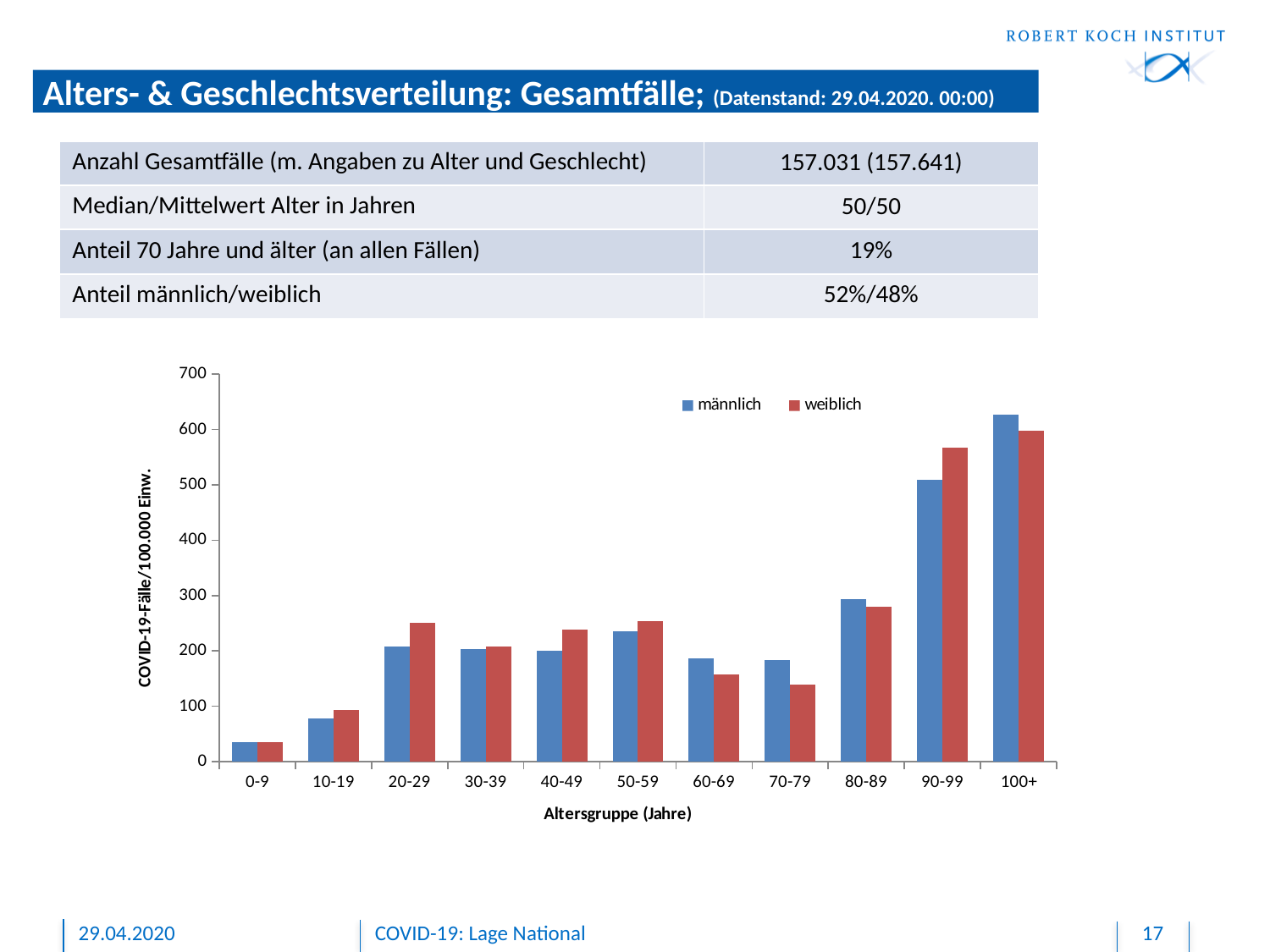

# Alters- & Geschlechtsverteilung: Gesamtfälle; (Datenstand: 29.04.2020. 00:00)
| Anzahl Gesamtfälle (m. Angaben zu Alter und Geschlecht) | 157.031 (157.641) |
| --- | --- |
| Median/Mittelwert Alter in Jahren | 50/50 |
| Anteil 70 Jahre und älter (an allen Fällen) | 19% |
| Anteil männlich/weiblich | 52%/48% |

### Chart

| Category | männlich | weiblich |
|---|---|---|
| 0-9 | 35.86523400845721 | 34.730340040370635 |
| 10-19 | 77.66437308581011 | 92.6737215556603 |
| 20-29 | 207.43328663348825 | 250.77090648549708 |
| 30-39 | 203.35558727178892 | 208.55684524442313 |
| 40-49 | 201.01948852425156 | 238.29707109903333 |
| 50-59 | 234.82539866556164 | 254.40747239263254 |
| 60-69 | 187.30161908862434 | 157.52155558129007 |
| 70-79 | 183.13315944759535 | 139.7951455174045 |
| 80-89 | 293.13050959738536 | 279.11114886179877 |
| 90-99 | 509.2987461153104 | 567.9274597754624 |
| 100+ | 627.1230729030572 | 597.8992728252086 |
29.04.2020
COVID-19: Lage National
17